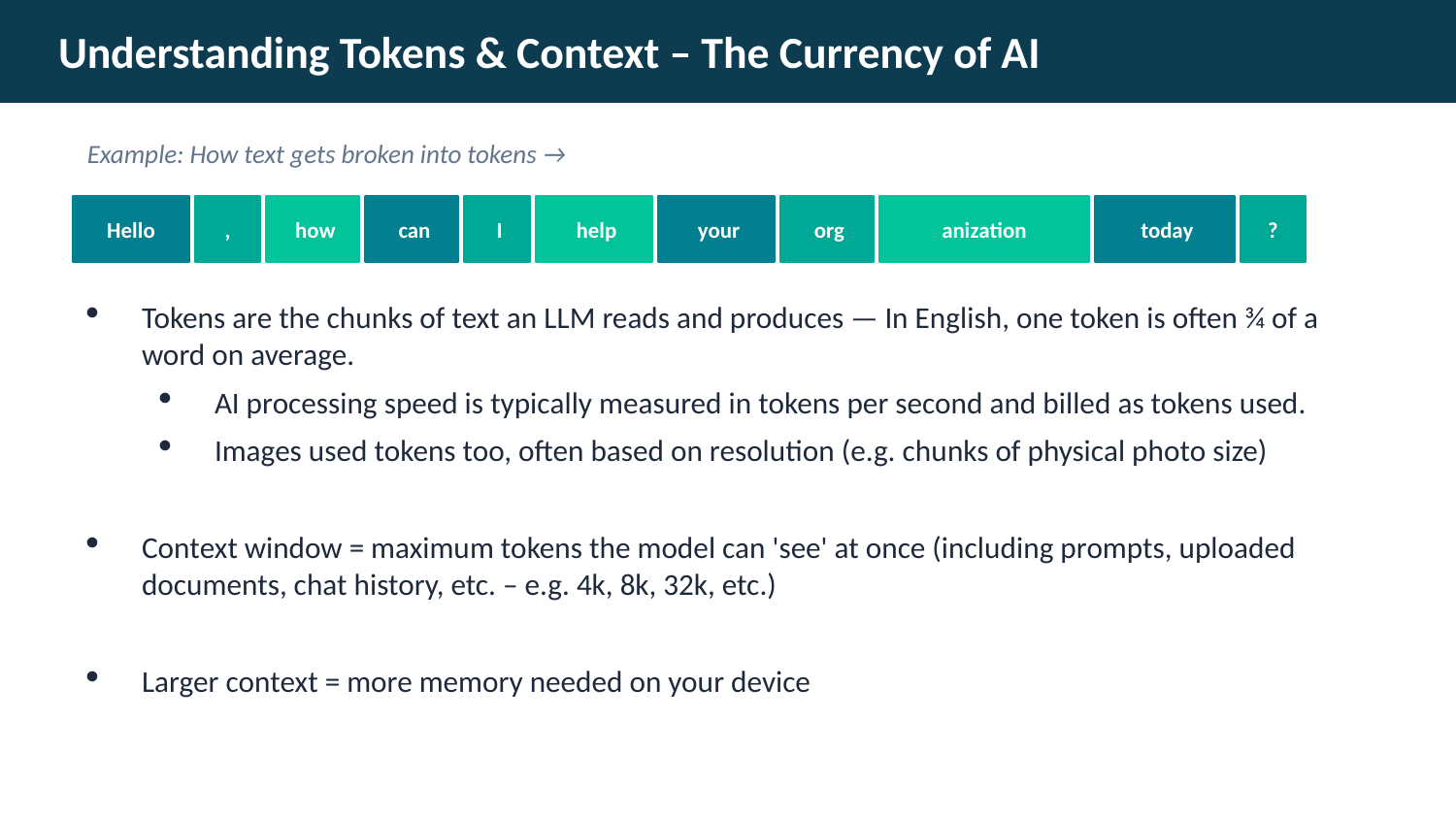

Understanding Tokens & Context – The Currency of AI
Example: How text gets broken into tokens →

Hello

,

 how

 can

 I

 help

 your

 org

anization

 today

?
Tokens are the chunks of text an LLM reads and produces — In English, one token is often ¾ of a word on average.
AI processing speed is typically measured in tokens per second and billed as tokens used.
Images used tokens too, often based on resolution (e.g. chunks of physical photo size)

Context window = maximum tokens the model can 'see' at once (including prompts, uploaded documents, chat history, etc. – e.g. 4k, 8k, 32k, etc.)

Larger context = more memory needed on your device